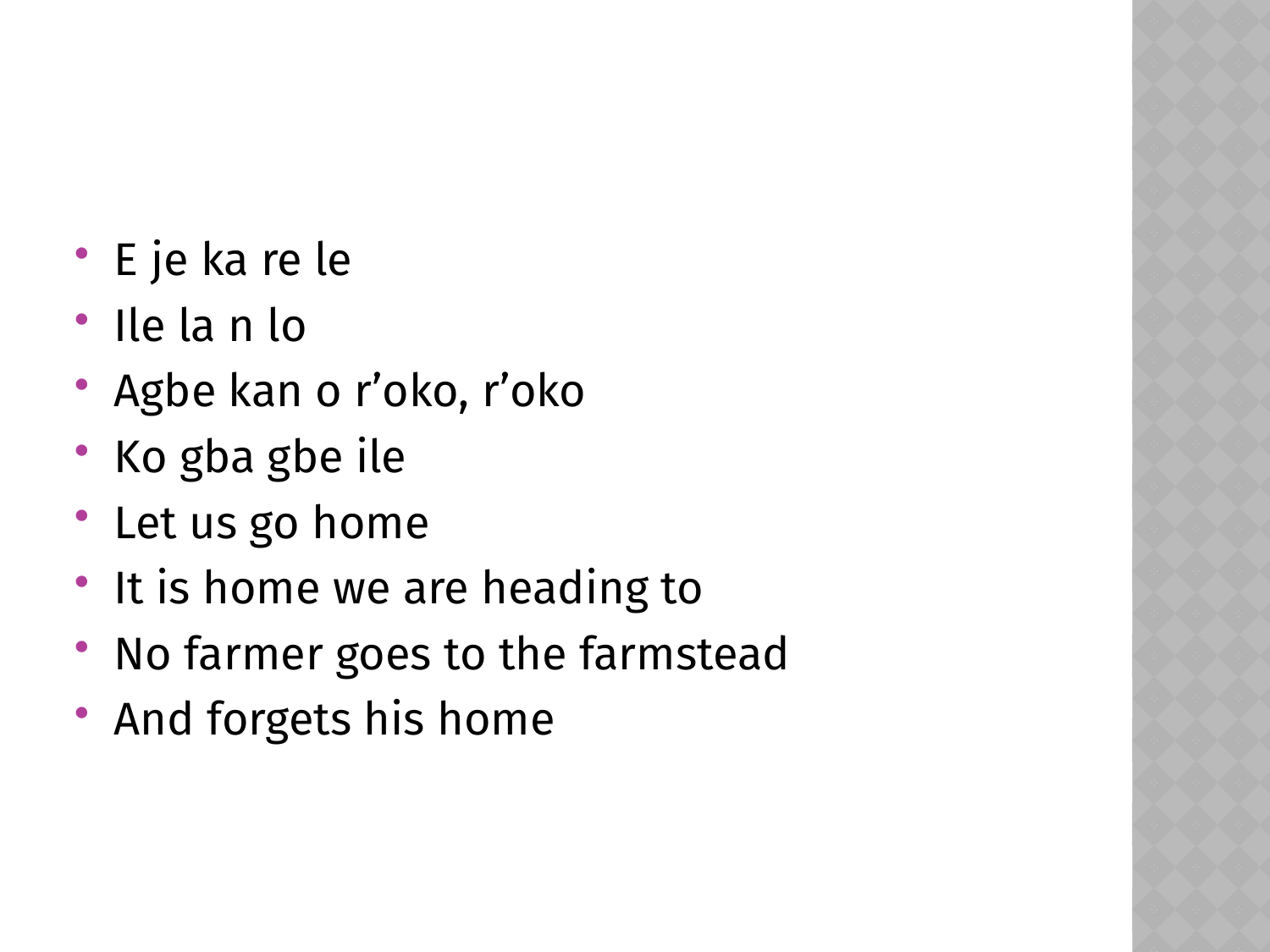

#
E je ka re le
Ile la n lo
Agbe kan o r’oko, r’oko
Ko gba gbe ile
Let us go home
It is home we are heading to
No farmer goes to the farmstead
And forgets his home